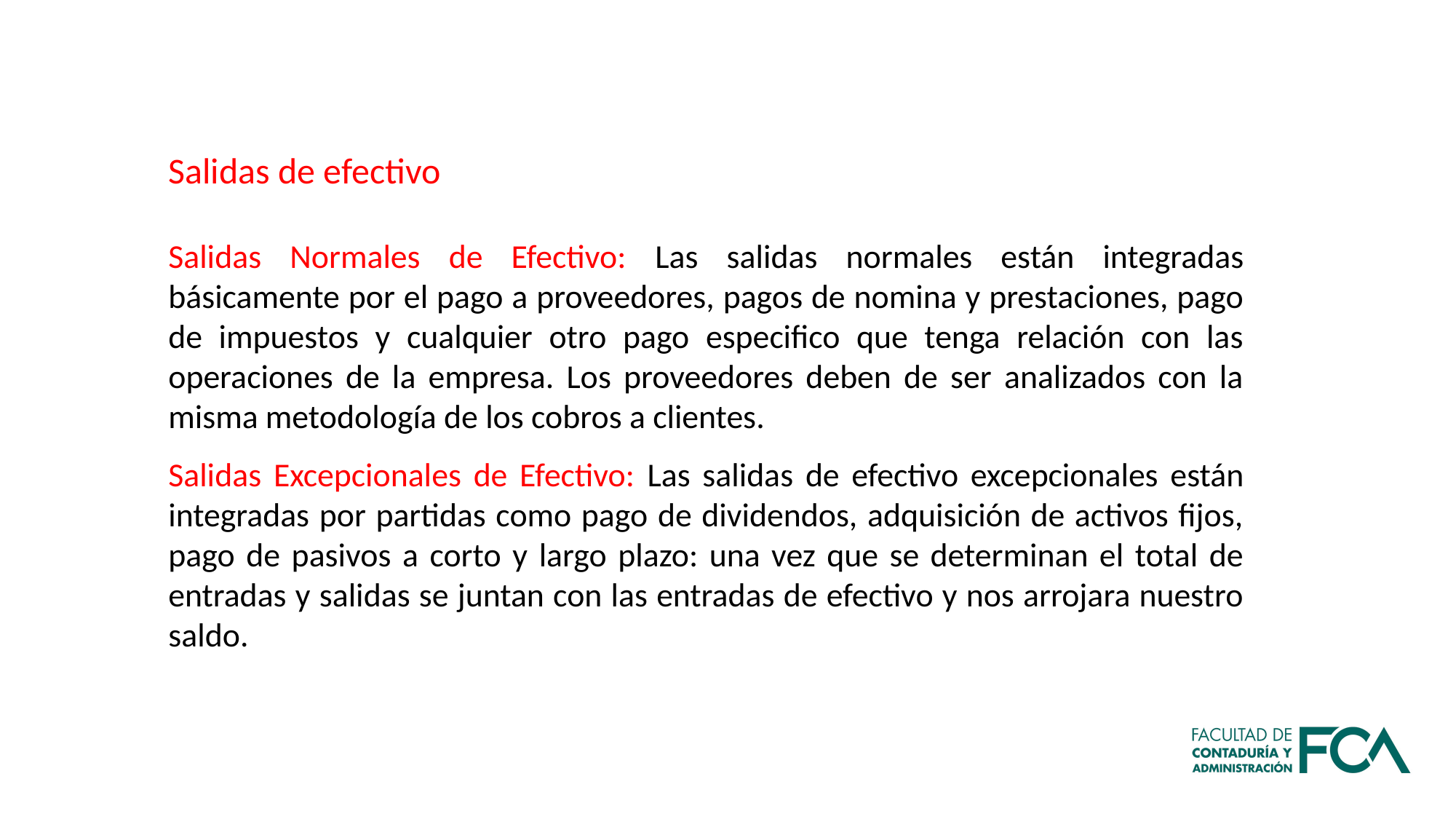

Salidas de efectivo

Salidas Normales de Efectivo: Las salidas normales están integradas básicamente por el pago a proveedores, pagos de nomina y prestaciones, pago de impuestos y cualquier otro pago especifico que tenga relación con las operaciones de la empresa. Los proveedores deben de ser analizados con la misma metodología de los cobros a clientes.

Salidas Excepcionales de Efectivo: Las salidas de efectivo excepcionales están integradas por partidas como pago de dividendos, adquisición de activos fijos, pago de pasivos a corto y largo plazo: una vez que se determinan el total de entradas y salidas se juntan con las entradas de efectivo y nos arrojara nuestro saldo.